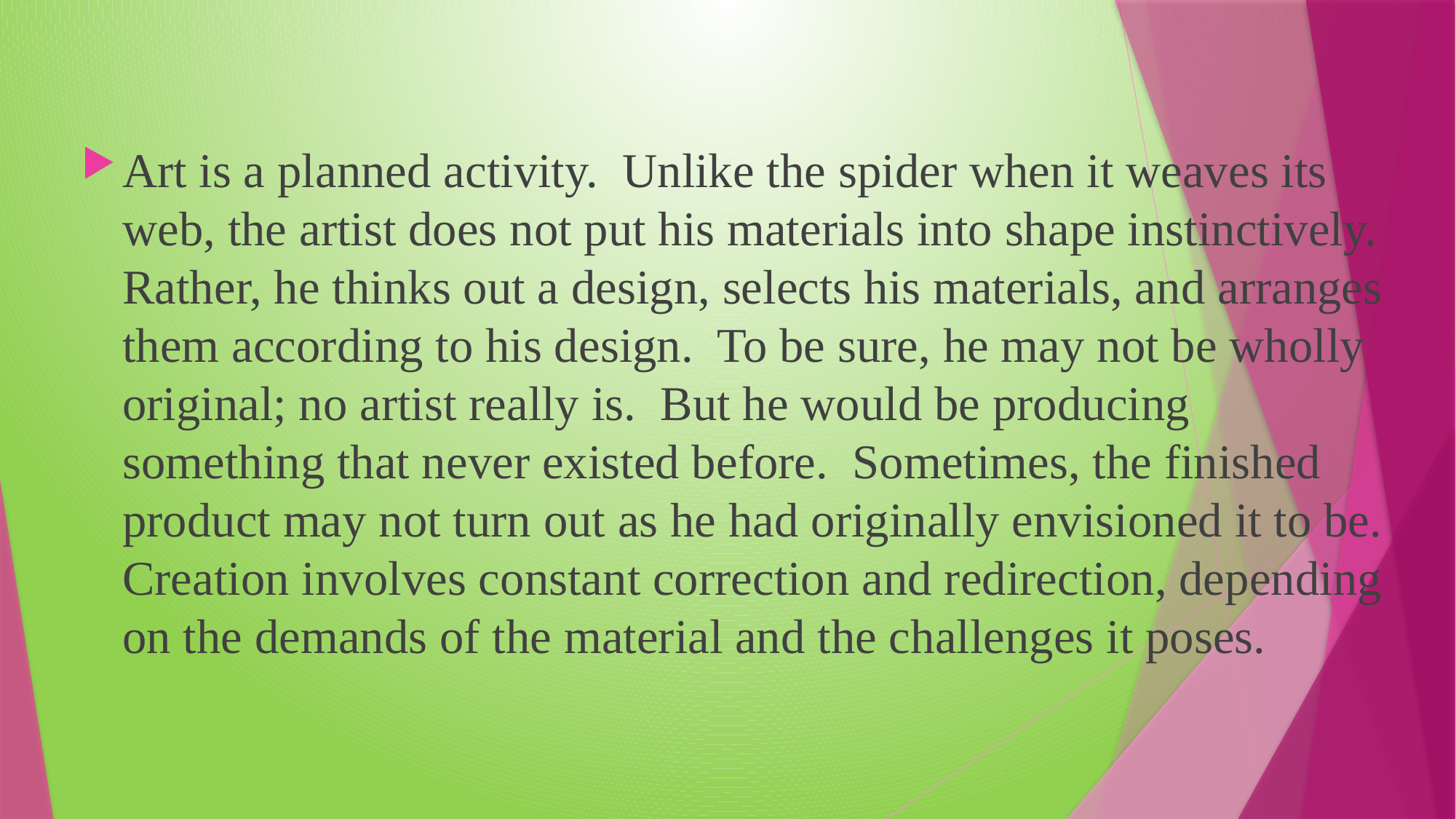

#
Art is a planned activity.  Unlike the spider when it weaves its web, the artist does not put his materials into shape instinctively.  Rather, he thinks out a design, selects his materials, and arranges them according to his design.  To be sure, he may not be wholly original; no artist really is.  But he would be producing something that never existed before.  Sometimes, the finished product may not turn out as he had originally envisioned it to be.  Creation involves constant correction and redirection, depending on the demands of the material and the challenges it poses.